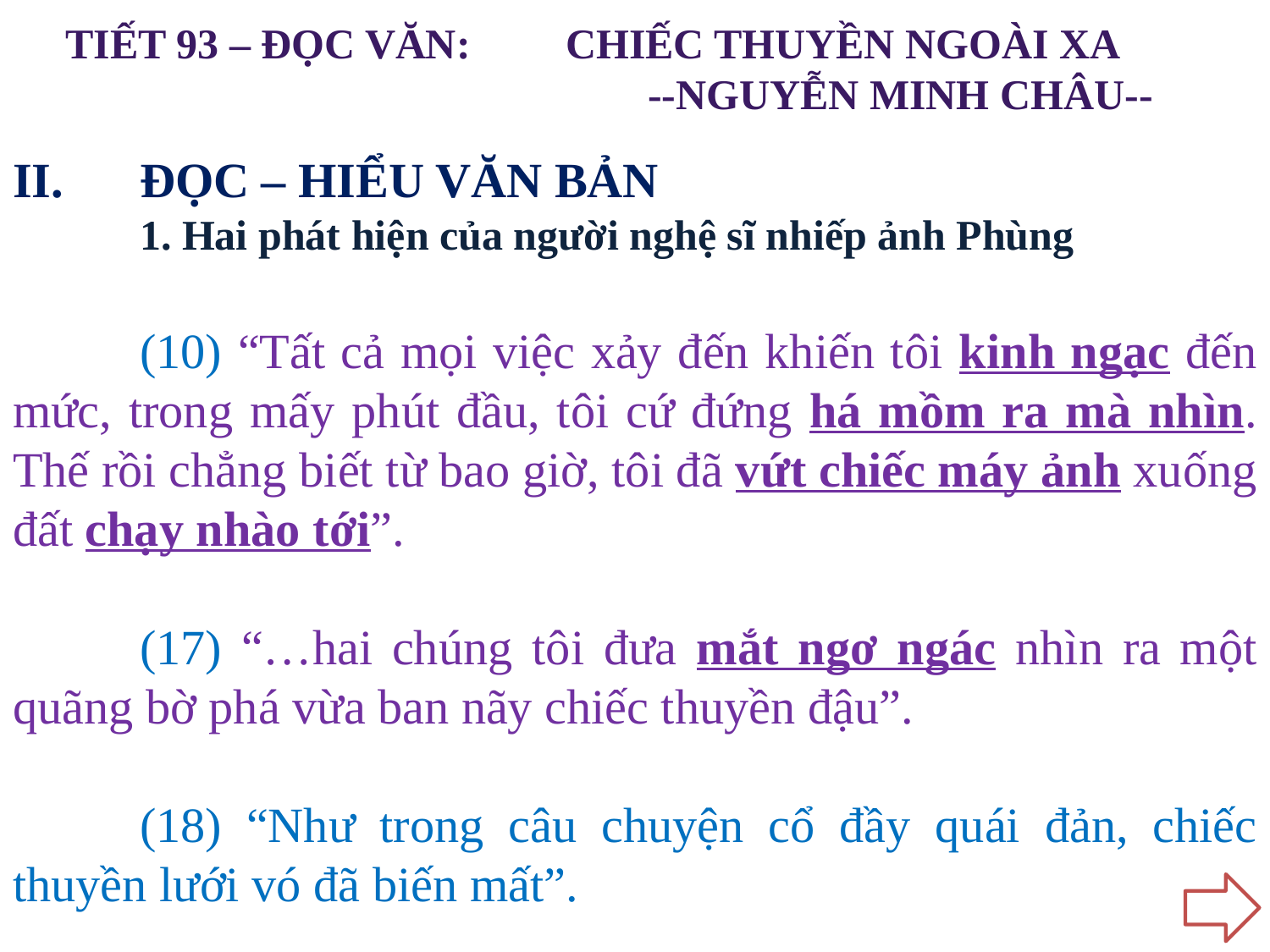

TIẾT 93 – ĐỌC VĂN:         CHIẾC THUYỀN NGOÀI XA
                                                       --NGUYỄN MINH CHÂU--

II. 	ĐỌC – HIỂU VĂN BẢN
	1. Hai phát hiện của người nghệ sĩ nhiếp ảnh Phùng

	(10) “Tất cả mọi việc xảy đến khiến tôi kinh ngạc đến mức, trong mấy phút đầu, tôi cứ đứng há mồm ra mà nhìn. Thế rồi chẳng biết từ bao giờ, tôi đã vứt chiếc máy ảnh xuống đất chạy nhào tới”.

	(17) “…hai chúng tôi đưa mắt ngơ ngác nhìn ra một quãng bờ phá vừa ban nãy chiếc thuyền đậu”.

	(18) “Như trong câu chuyện cổ đầy quái đản, chiếc thuyền lưới vó đã biến mất”.